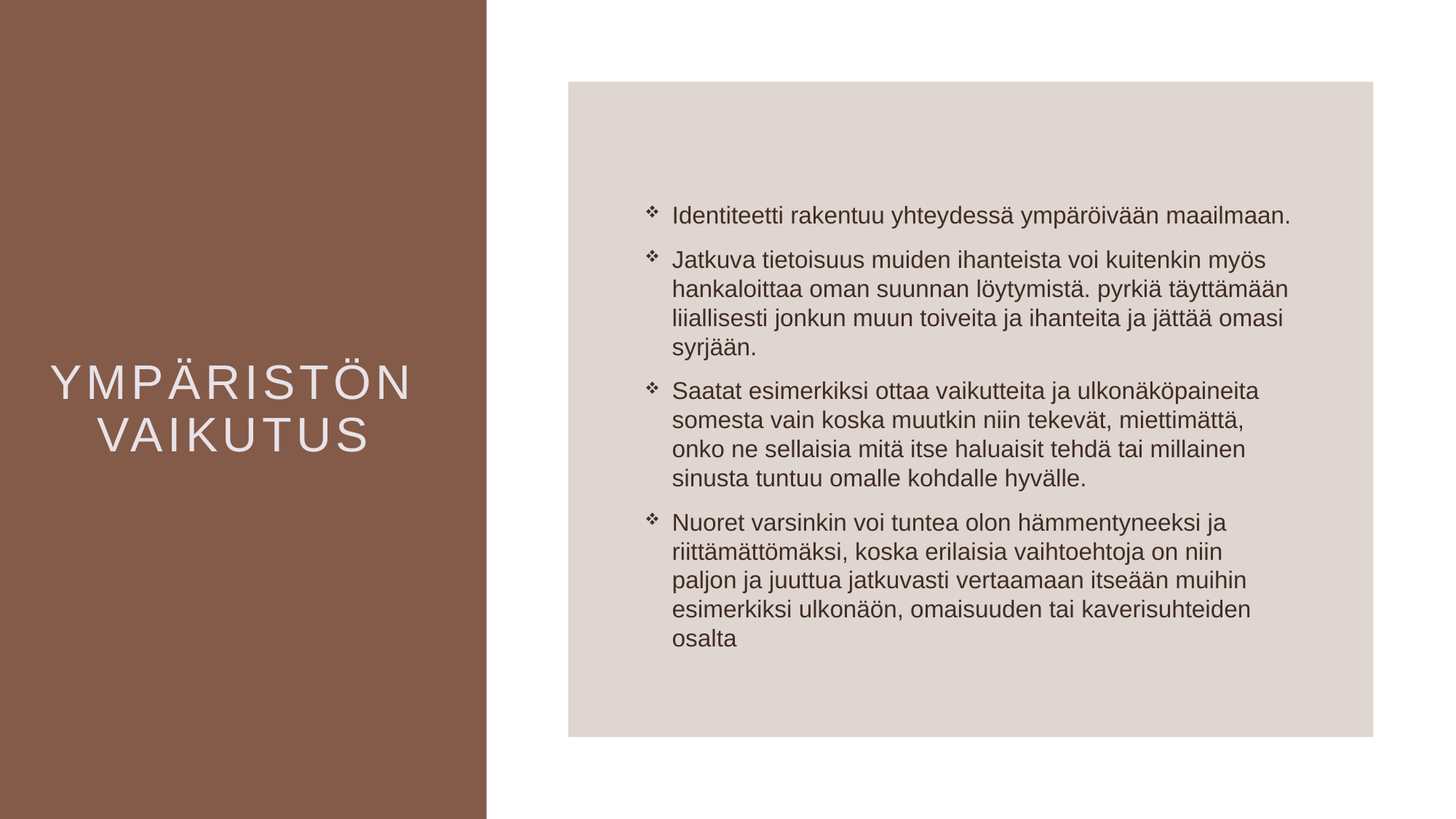

Identiteetti rakentuu yhteydessä ympäröivään maailmaan.
Jatkuva tietoisuus muiden ihanteista voi kuitenkin myös hankaloittaa oman suunnan löytymistä. pyrkiä täyttämään liiallisesti jonkun muun toiveita ja ihanteita ja jättää omasi syrjään.
Saatat esimerkiksi ottaa vaikutteita ja ulkonäköpaineita somesta vain koska muutkin niin tekevät, miettimättä, onko ne sellaisia mitä itse haluaisit tehdä tai millainen sinusta tuntuu omalle kohdalle hyvälle.
Nuoret varsinkin voi tuntea olon hämmentyneeksi ja riittämättömäksi, koska erilaisia vaihtoehtoja on niin paljon ja juuttua jatkuvasti vertaamaan itseään muihin esimerkiksi ulkonäön, omaisuuden tai kaverisuhteiden osalta
# Ympäristön vaikutus